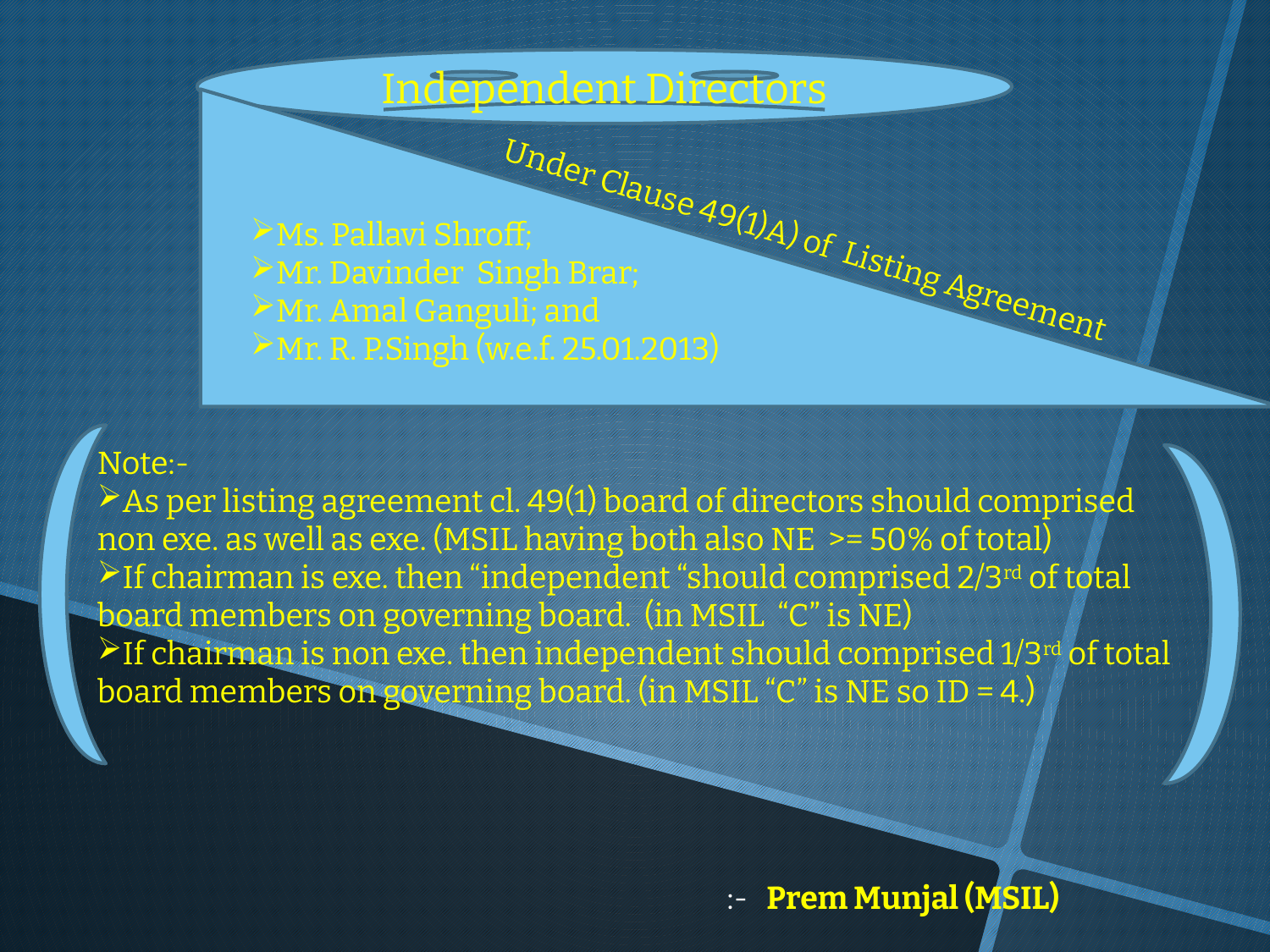

Independent Directors

Ms. Pallavi Shroff;
Mr. Davinder  Singh Brar;
Mr. Amal Ganguli; and
Mr. R. P.Singh (w.e.f. 25.01.2013)
Under Clause 49(1)A) of  Listing Agreement

Note:-
As per listing agreement cl. 49(1) board of directors should comprised non exe. as well as exe. (MSIL having both also NE  >= 50% of total)
If chairman is exe. then “independent “should comprised 2/3rd of total board members on governing board.  (in MSIL  “C” is NE)
If chairman is non exe. then independent should comprised 1/3rd of total board members on governing board. (in MSIL “C” is NE so ID = 4.)

:-   Prem Munjal (MSIL)